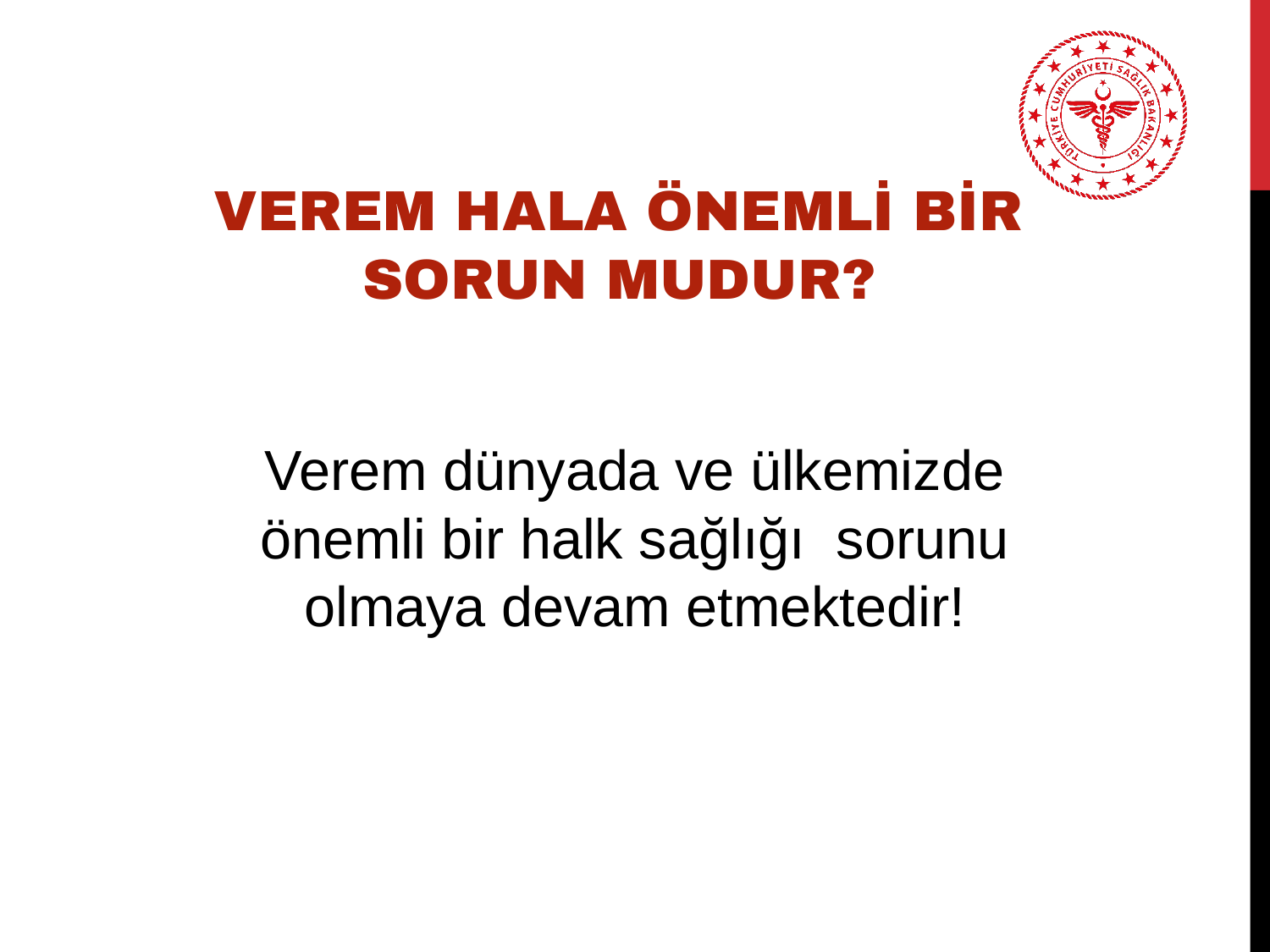

VEREM HALA ÖNEMLİ BİR
 SORUN MUDUR?
Verem dünyada ve ülkemizde önemli bir halk sağlığı  sorunu olmaya devam etmektedir!